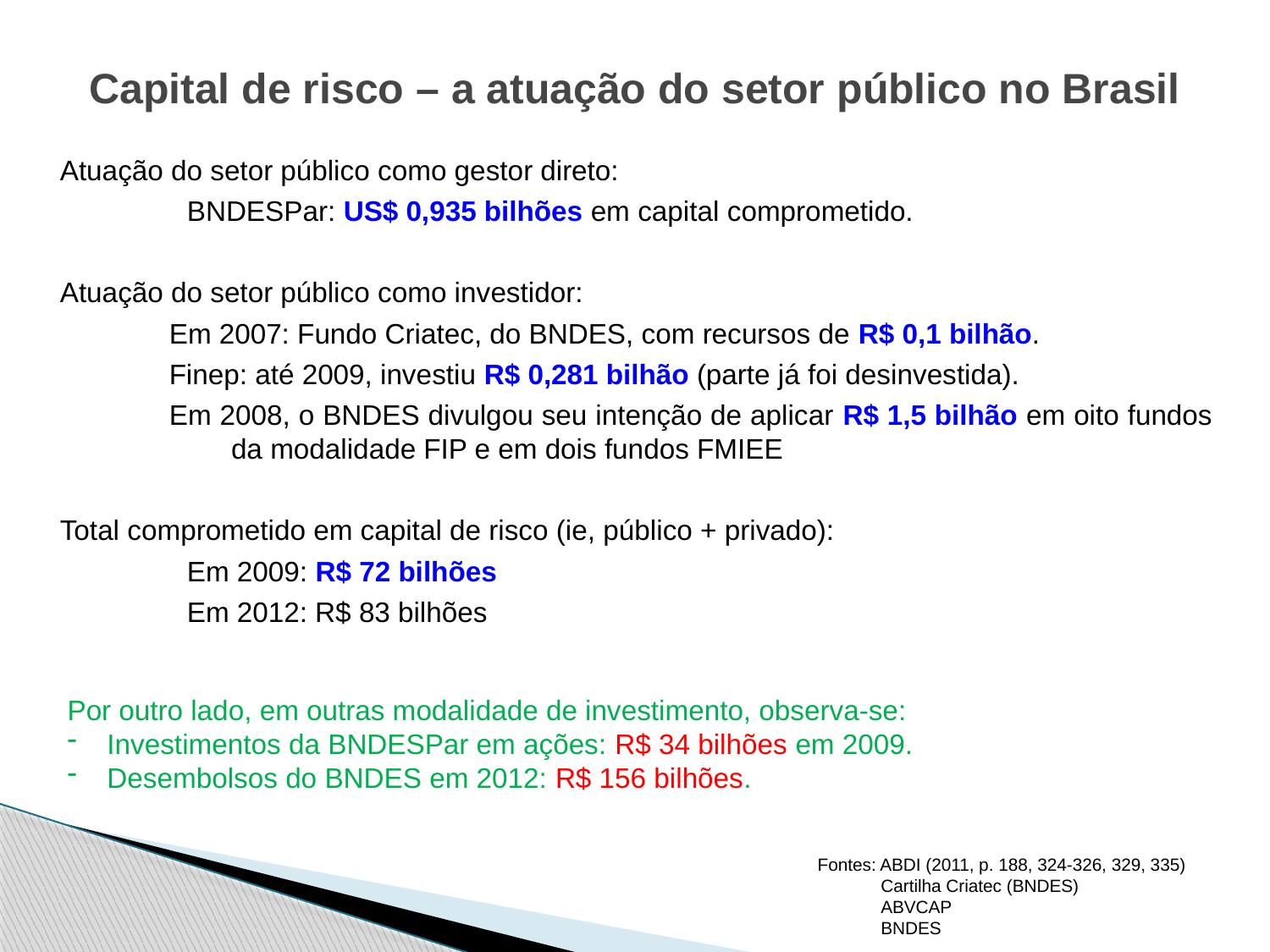

# Capital de risco – a atuação do setor público no Brasil
Atuação do setor público como gestor direto:
	BNDESPar: US$ 0,935 bilhões em capital comprometido.

Atuação do setor público como investidor:
Em 2007: Fundo Criatec, do BNDES, com recursos de R$ 0,1 bilhão.
Finep: até 2009, investiu R$ 0,281 bilhão (parte já foi desinvestida).
Em 2008, o BNDES divulgou seu intenção de aplicar R$ 1,5 bilhão em oito fundos da modalidade FIP e em dois fundos FMIEE

Total comprometido em capital de risco (ie, público + privado):
	Em 2009: R$ 72 bilhões
	Em 2012: R$ 83 bilhões

Por outro lado, em outras modalidade de investimento, observa-se:
Investimentos da BNDESPar em ações: R$ 34 bilhões em 2009.
Desembolsos do BNDES em 2012: R$ 156 bilhões.
Fontes: ABDI (2011, p. 188, 324-326, 329, 335)
             Cartilha Criatec (BNDES)
             ABVCAP
             BNDES